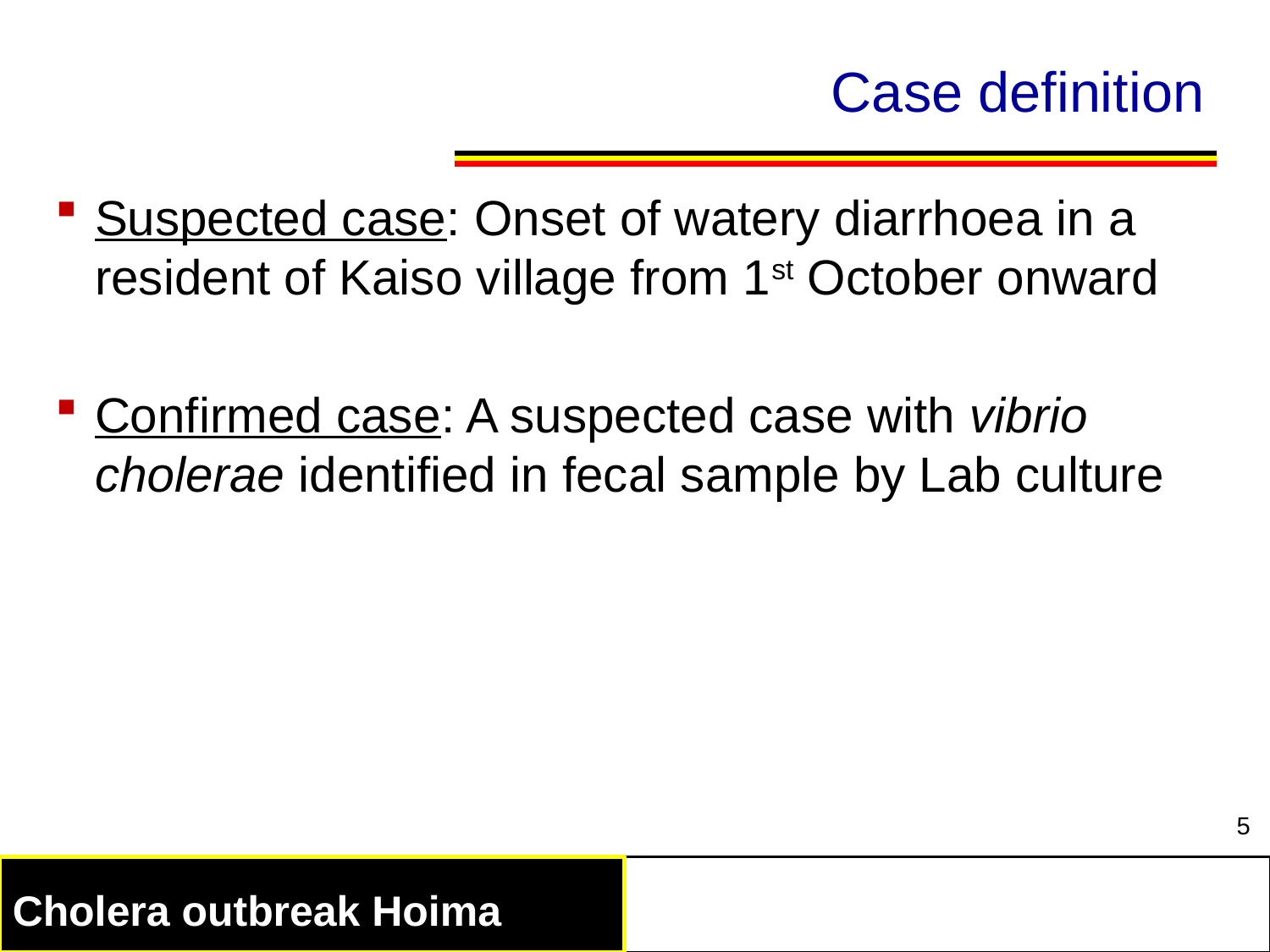

# Case definition
Suspected case: Onset of watery diarrhoea in a resident of Kaiso village from 1st October onward

Confirmed case: A suspected case with vibrio cholerae identified in fecal sample by Lab culture